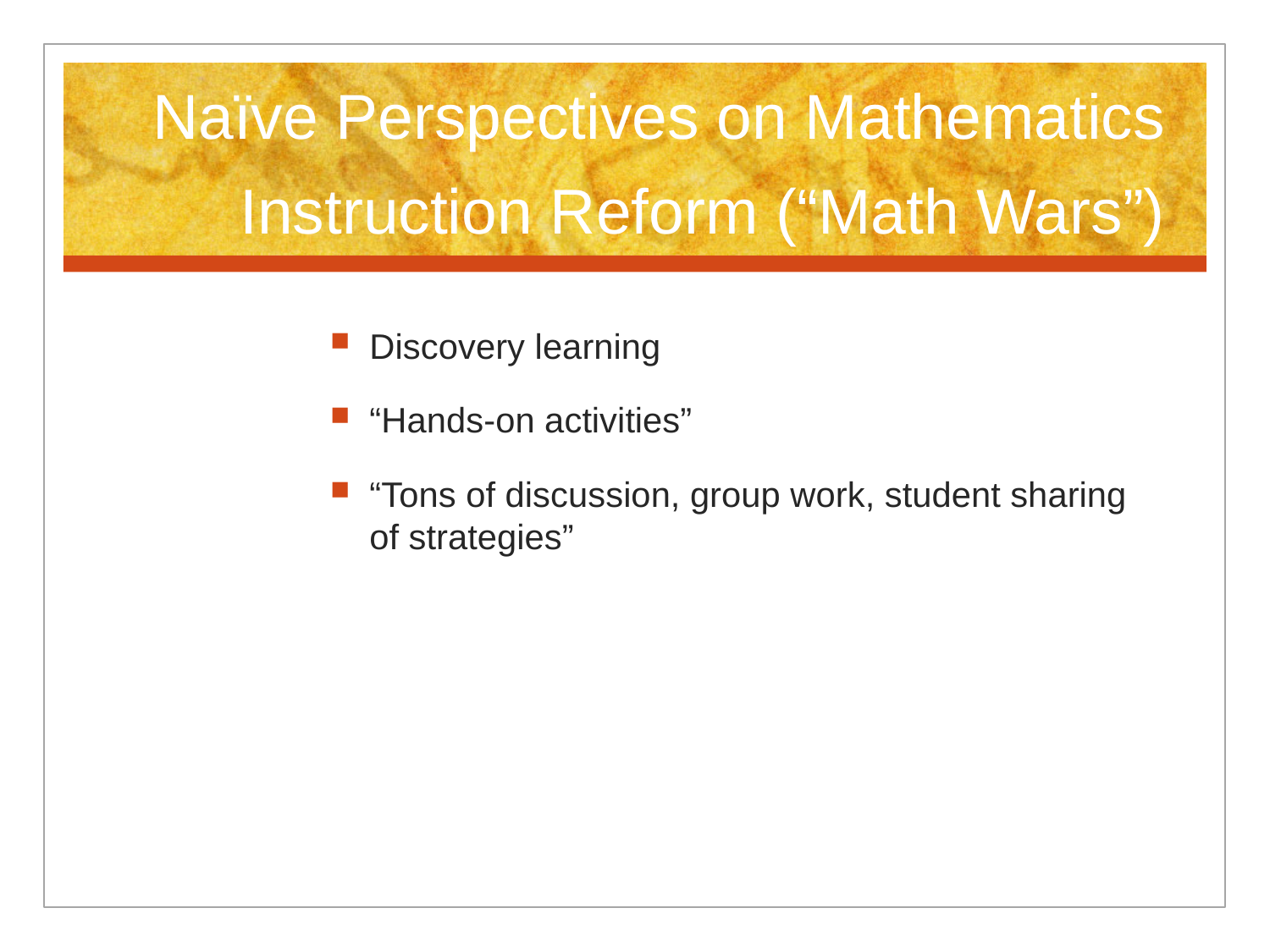

# Naïve Perspectives on Mathematics Instruction Reform (“Math Wars”)
Discovery learning
“Hands-on activities”
“Tons of discussion, group work, student sharing of strategies”